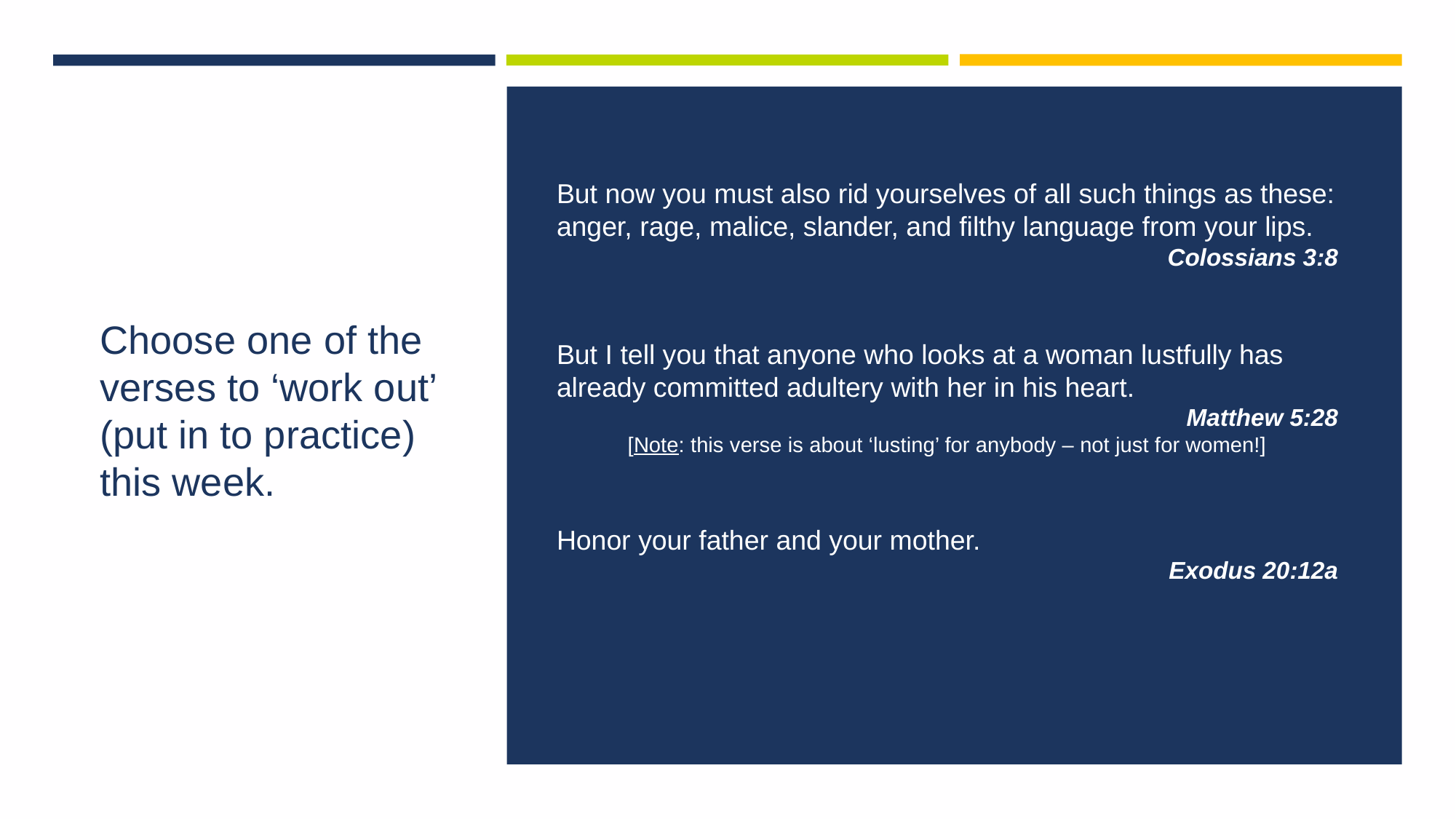

But now you must also rid yourselves of all such things as these: anger, rage, malice, slander, and filthy language from your lips.
Colossians 3:8

But I tell you that anyone who looks at a woman lustfully has already committed adultery with her in his heart.
Matthew 5:28
[Note: this verse is about ‘lusting’ for anybody – not just for women!]

Honor your father and your mother.
Exodus 20:12a

Choose one of the verses to ‘work out’ (put in to practice) this week.